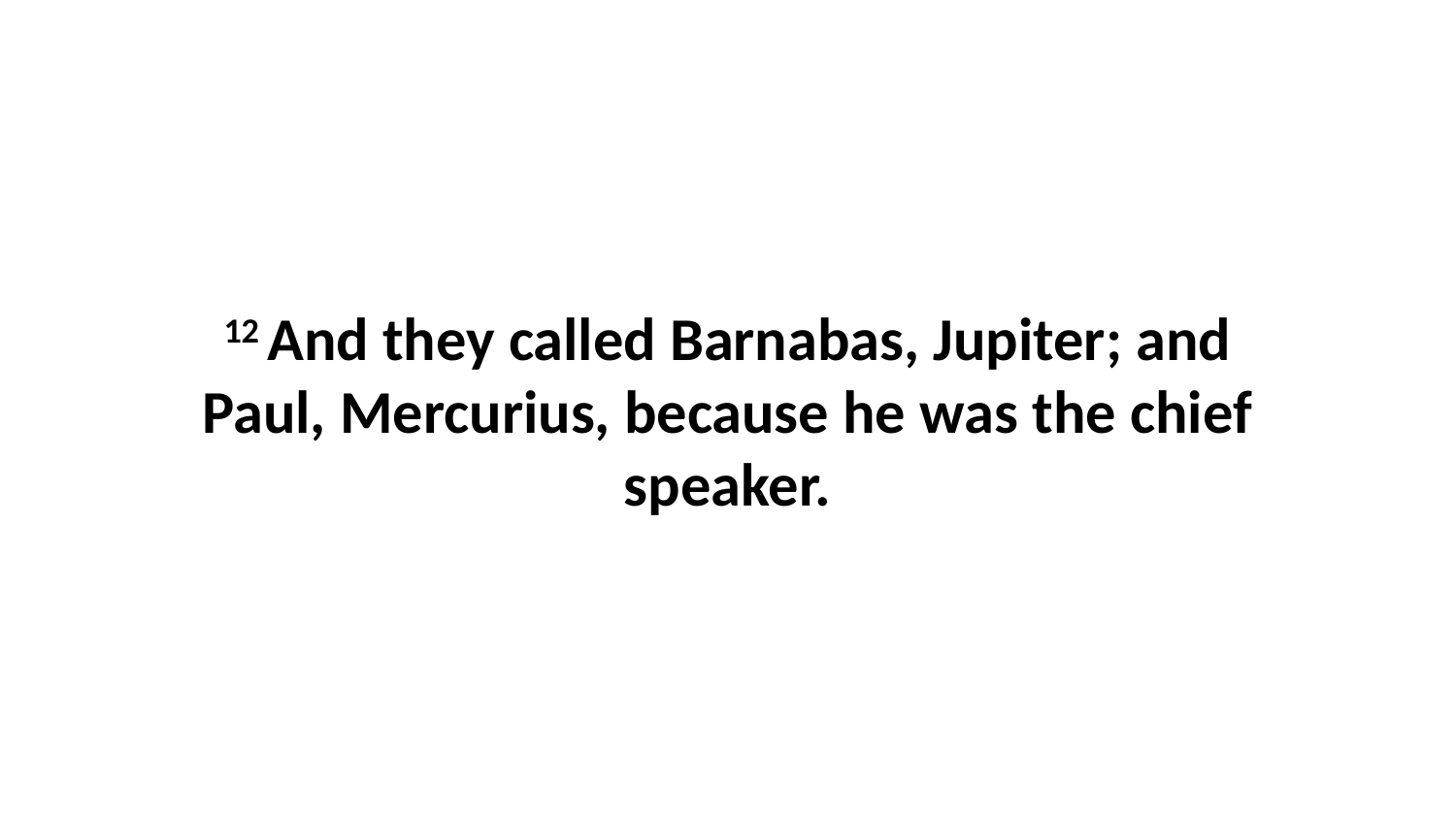

12 And they called Barnabas, Jupiter; and Paul, Mercurius, because he was the chief speaker.